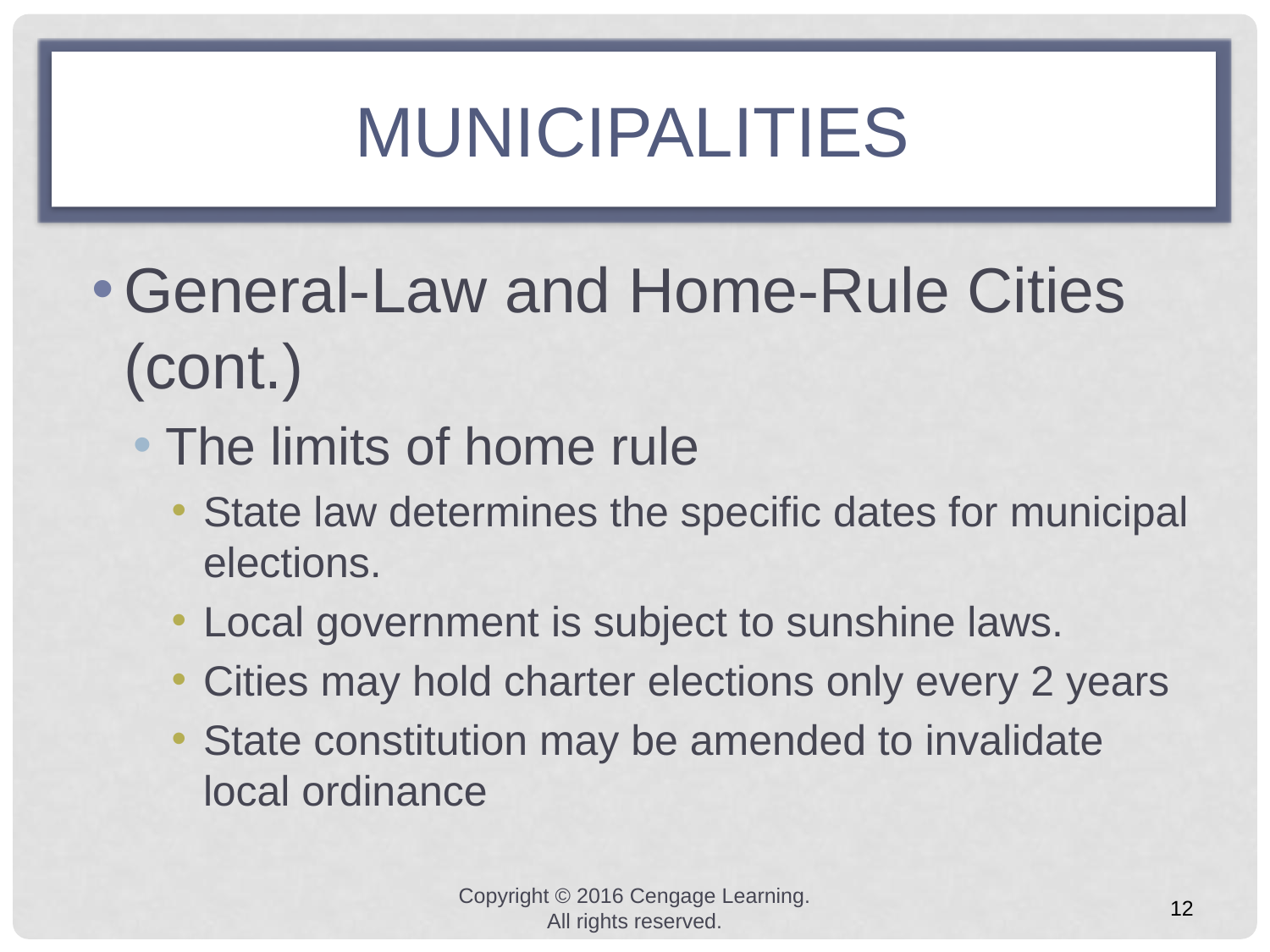

# MUNICIPALITIES
General-Law and Home-Rule Cities (cont.)
The limits of home rule
State law determines the specific dates for municipal elections.
Local government is subject to sunshine laws.
Cities may hold charter elections only every 2 years
State constitution may be amended to invalidate local ordinance

Copyright © 2016 Cengage Learning. All rights reserved.
12